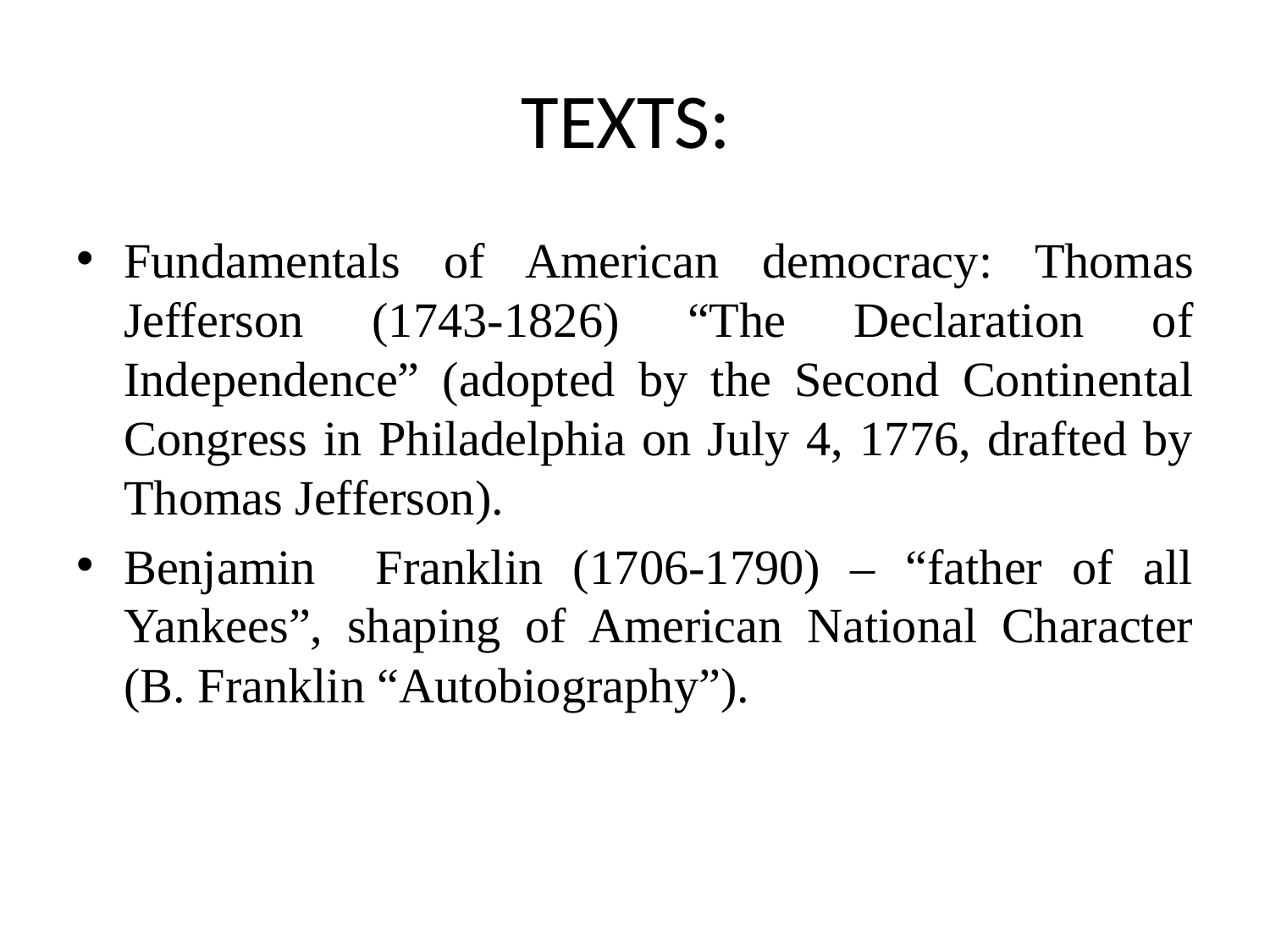

# TEXTS:
Fundamentals of American democracy: Thomas Jefferson (1743-1826) “The Declaration of Independence” (adopted by the Second Continental Congress in Philadelphia on July 4, 1776, drafted by Thomas Jefferson).
Benjamin  Franklin (1706-1790) – “father of all Yankees”, shaping of American National Character (B. Franklin “Autobiography”).